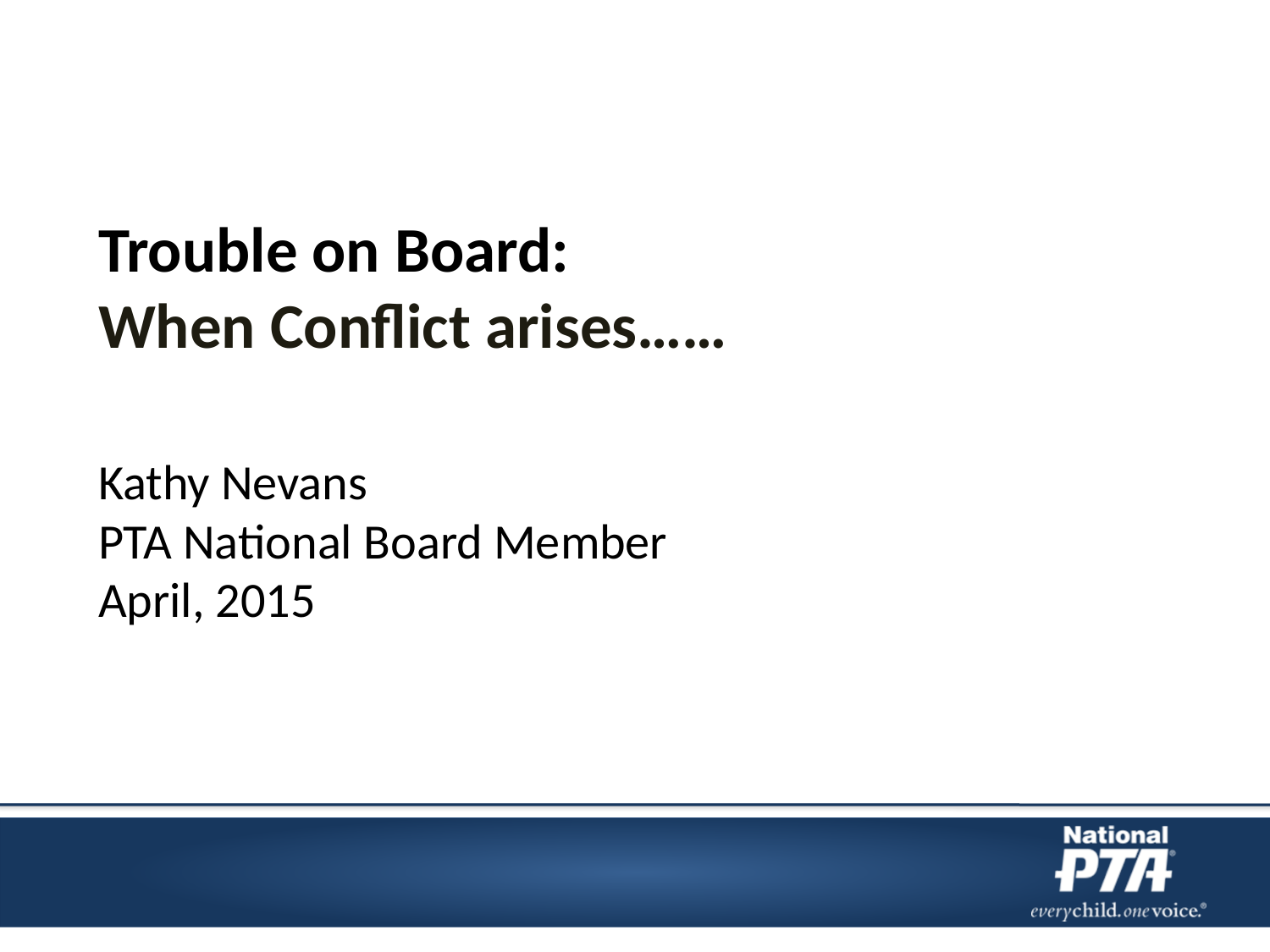

Trouble on Board:
When Conflict arises……

Kathy Nevans
PTA National Board Member
April, 2015